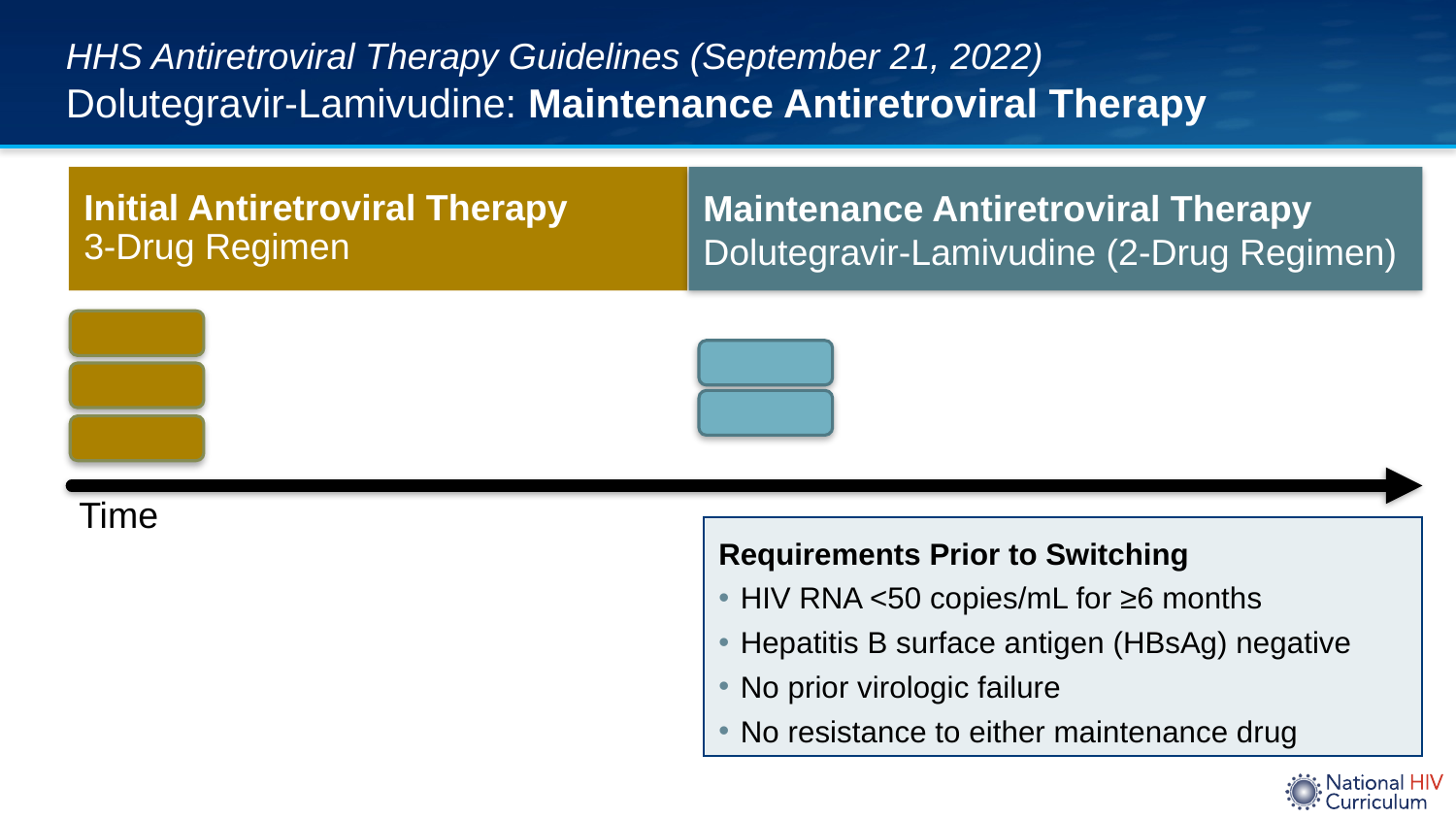

# HHS Antiretroviral Therapy Guidelines (September 21, 2022) Dolutegravir-Lamivudine: Maintenance Antiretroviral Therapy
Initial Antiretroviral Therapy
3-Drug Regimen
Maintenance Antiretroviral Therapy
Dolutegravir-Lamivudine (2-Drug Regimen)

Time
Requirements Prior to Switching
HIV RNA <50 copies/mL for ≥6 months
Hepatitis B surface antigen (HBsAg) negative
No prior virologic failure
No resistance to either maintenance drug